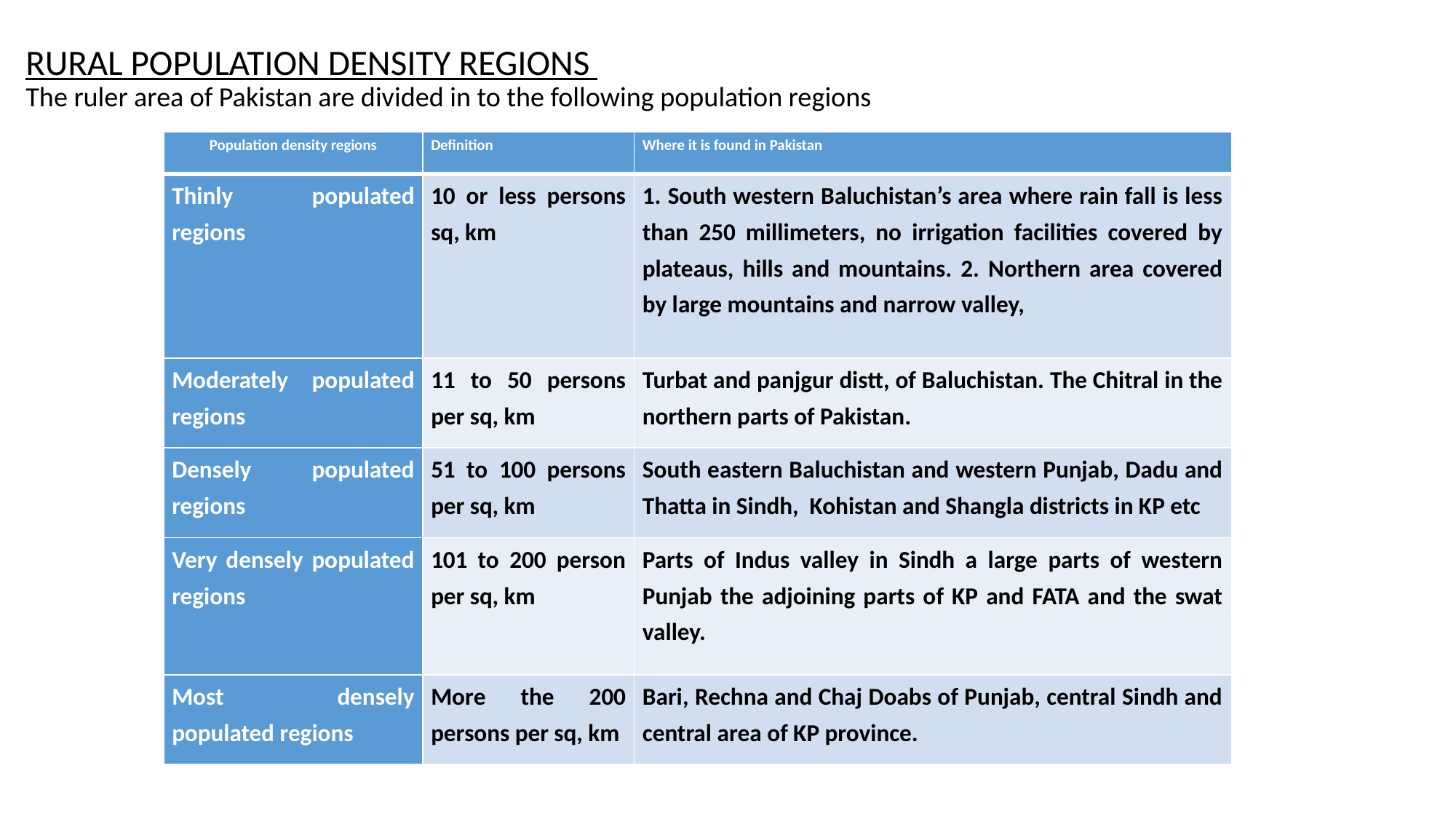

# Rural population density regions The ruler area of Pakistan are divided in to the following population regions
| Population density regions | Definition | Where it is found in Pakistan |
| --- | --- | --- |
| Thinly populated regions | 10 or less persons sq, km | 1. South western Baluchistan’s area where rain fall is less than 250 millimeters, no irrigation facilities covered by plateaus, hills and mountains. 2. Northern area covered by large mountains and narrow valley, |
| Moderately populated regions | 11 to 50 persons per sq, km | Turbat and panjgur distt, of Baluchistan. The Chitral in the northern parts of Pakistan. |
| Densely populated regions | 51 to 100 persons per sq, km | South eastern Baluchistan and western Punjab, Dadu and Thatta in Sindh, Kohistan and Shangla districts in KP etc |
| Very densely populated regions | 101 to 200 person per sq, km | Parts of Indus valley in Sindh a large parts of western Punjab the adjoining parts of KP and FATA and the swat valley. |
| Most densely populated regions | More the 200 persons per sq, km | Bari, Rechna and Chaj Doabs of Punjab, central Sindh and central area of KP province. |